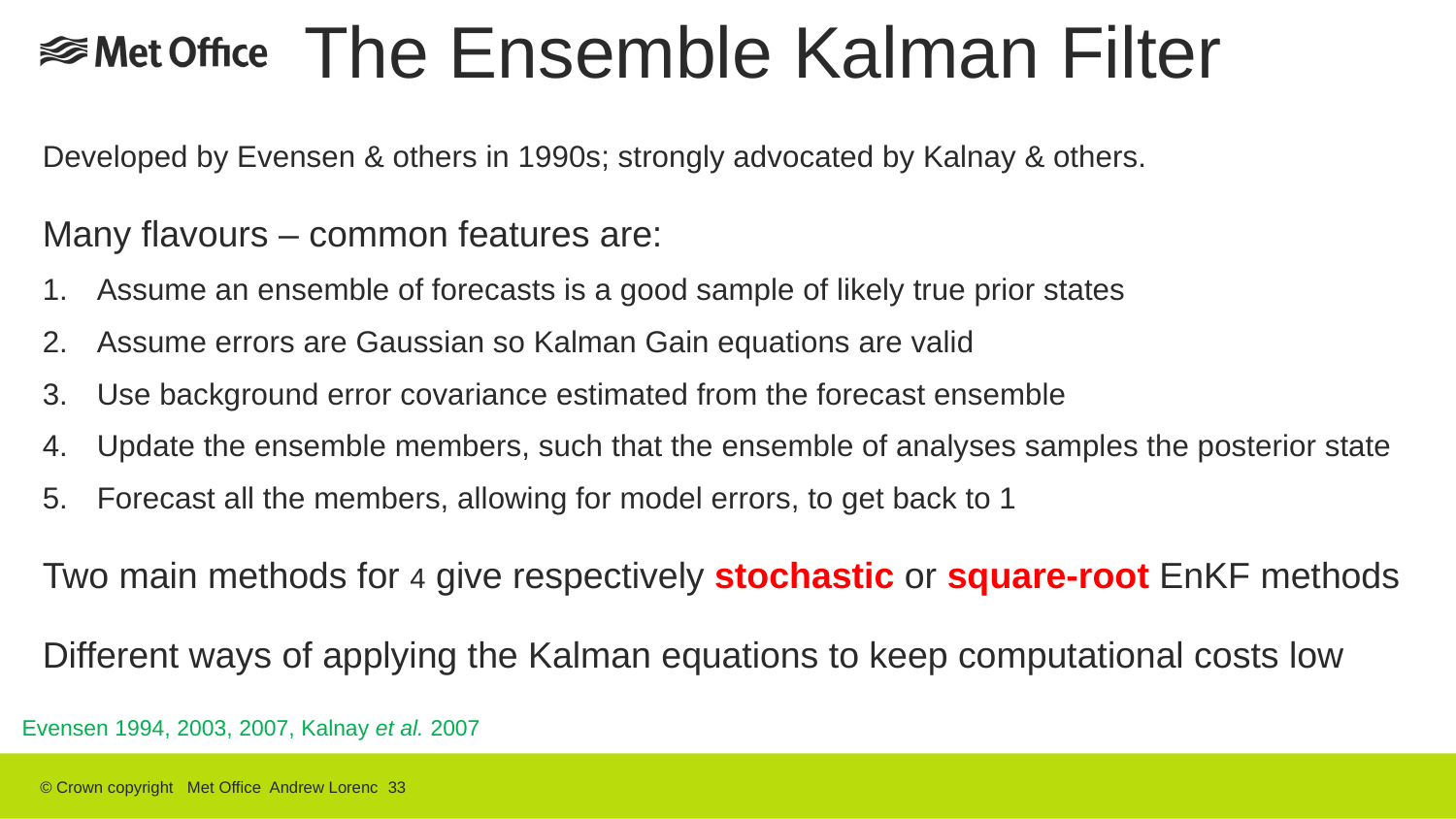

# The Ensemble Kalman Filter
Developed by Evensen & others in 1990s; strongly advocated by Kalnay & others.
Many flavours – common features are:
Assume an ensemble of forecasts is a good sample of likely true prior states
Assume errors are Gaussian so Kalman Gain equations are valid
Use background error covariance estimated from the forecast ensemble
Update the ensemble members, such that the ensemble of analyses samples the posterior state
Forecast all the members, allowing for model errors, to get back to 1
Two main methods for 4 give respectively stochastic or square-root EnKF methods
Different ways of applying the Kalman equations to keep computational costs low
Evensen 1994, 2003, 2007, Kalnay et al. 2007
© Crown copyright   Met Office  Andrew Lorenc  33